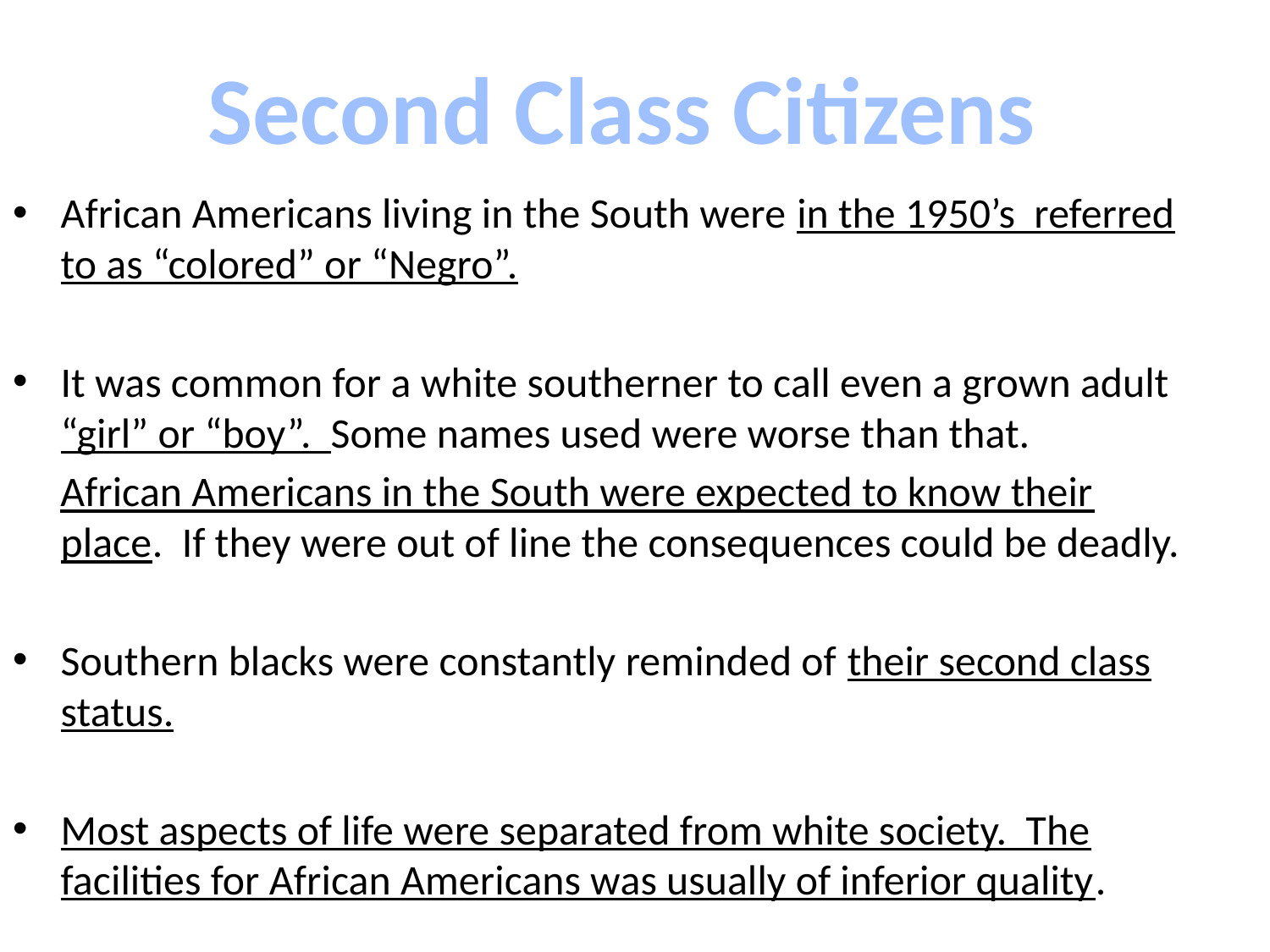

Second Class Citizens
African Americans living in the South were in the 1950’s  referred to as “colored” or “Negro”.

It was common for a white southerner to call even a grown adult “girl” or “boy”.  Some names used were worse than that.
     African Americans in the South were expected to know their place.  If they were out of line the consequences could be deadly.

Southern blacks were constantly reminded of their second class status.

Most aspects of life were separated from white society.  The facilities for African Americans was usually of inferior quality.